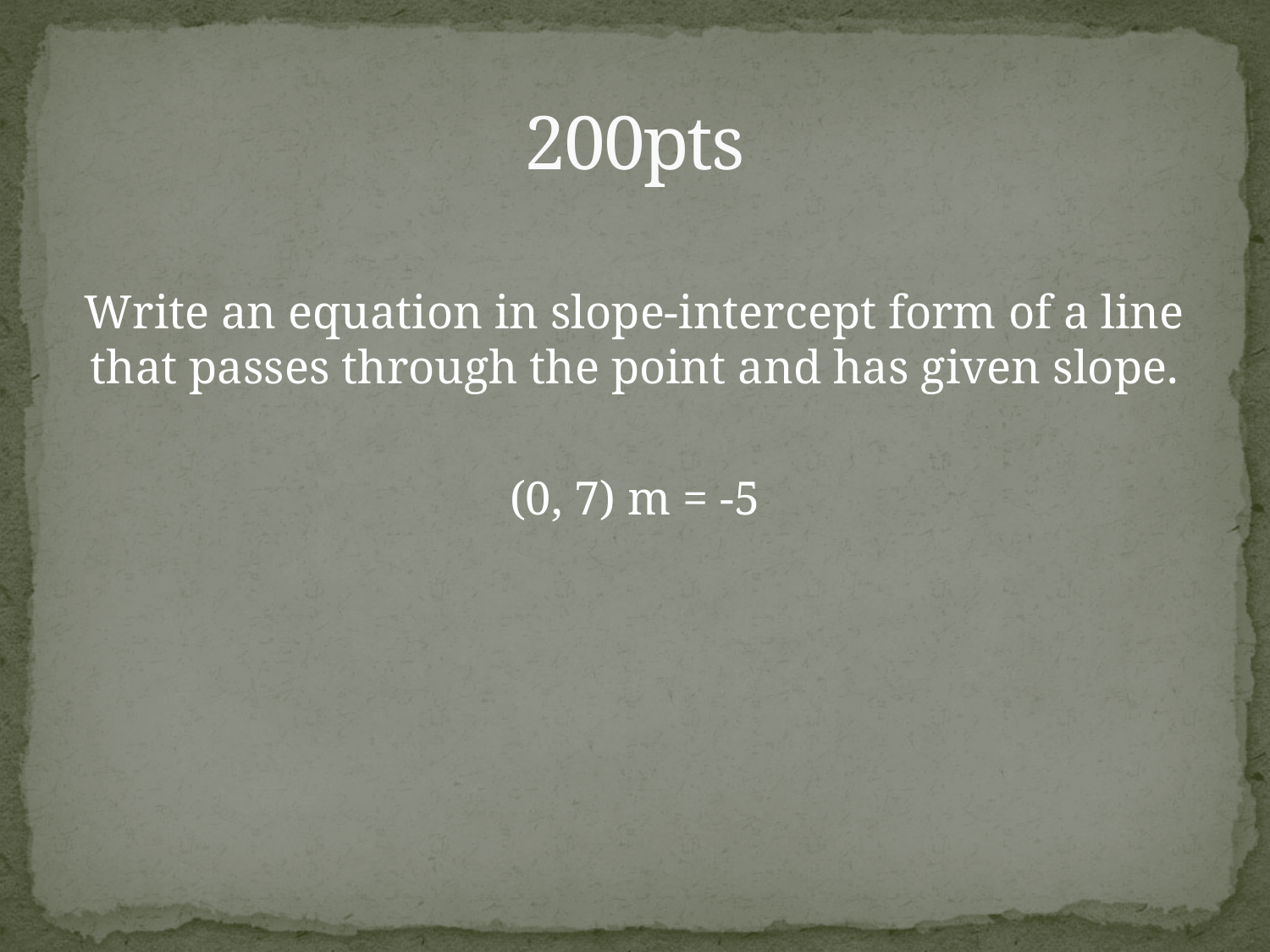

# 200pts

Write an equation in slope-intercept form of a line that passes through the point and has given slope.

(0, 7) m = -5